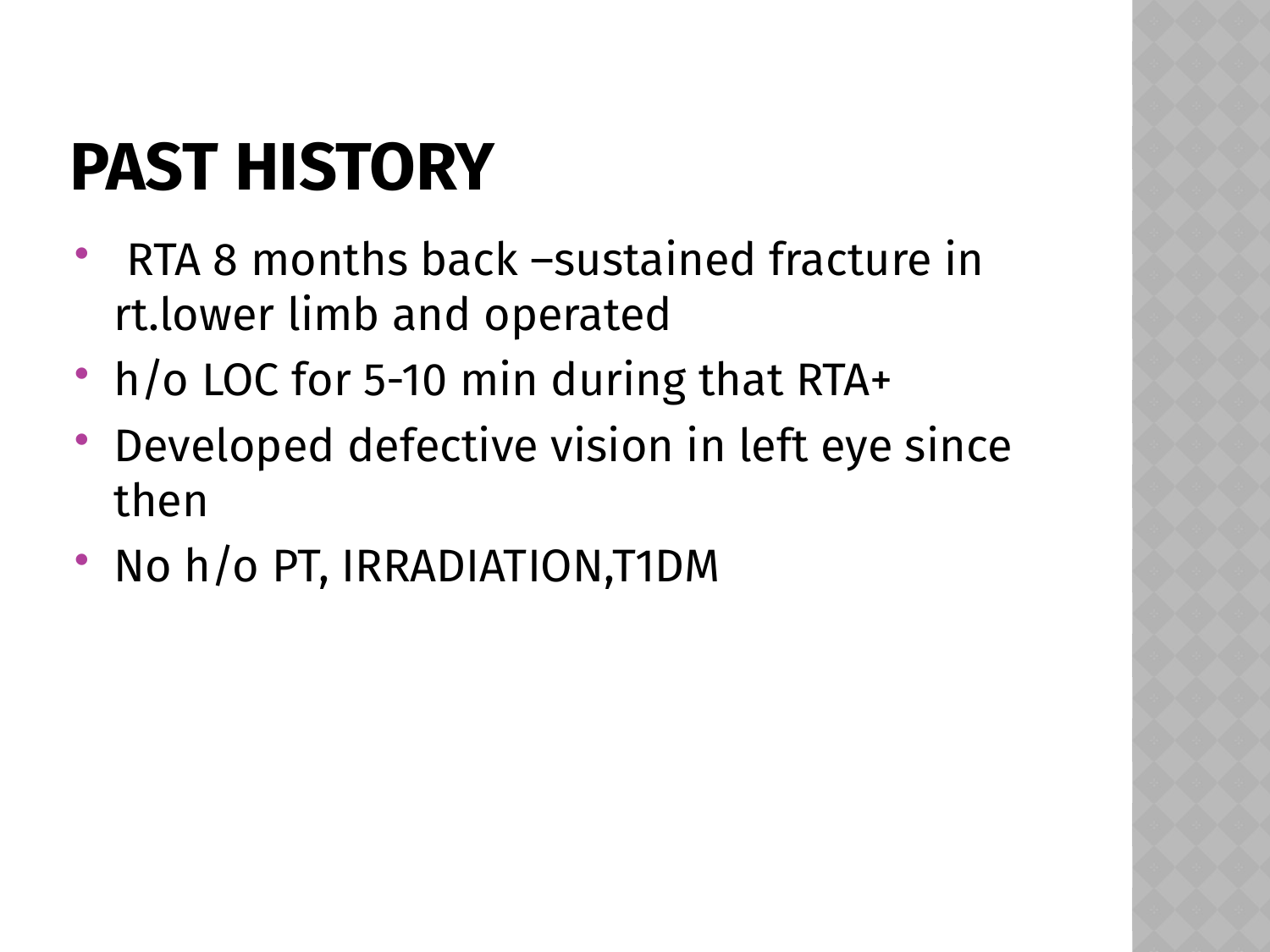

# PAST HISTORY
 RTA 8 months back –sustained fracture in rt.lower limb and operated
h/o LOC for 5-10 min during that RTA+
Developed defective vision in left eye since then
No h/o PT, IRRADIATION,T1DM